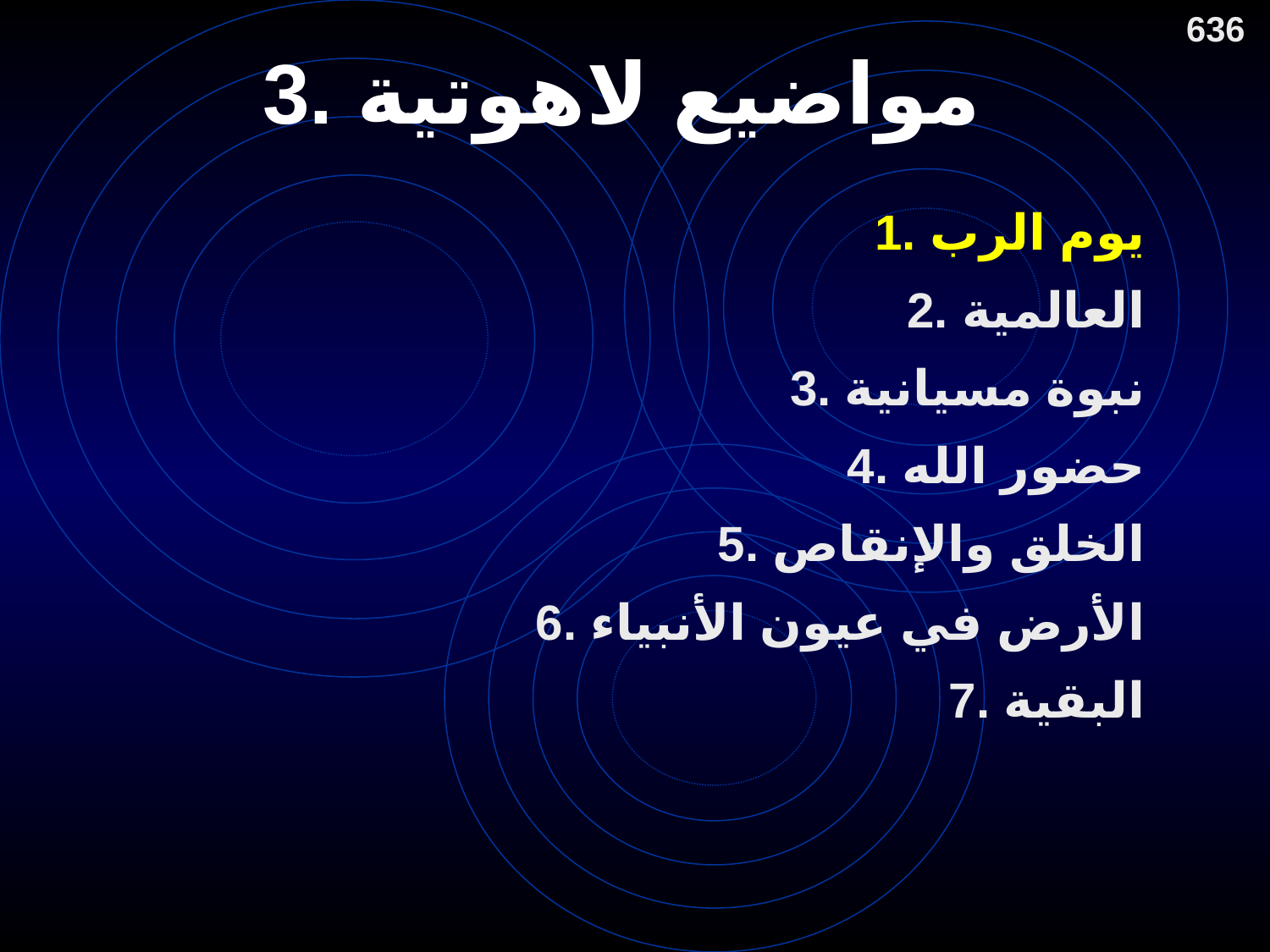

636
# 3. مواضيع لاهوتية
1. يوم الرب
2. العالمية
3. نبوة مسيانية
4. حضور الله
5. الخلق والإنقاص
6. الأرض في عيون الأنبياء
7. البقية